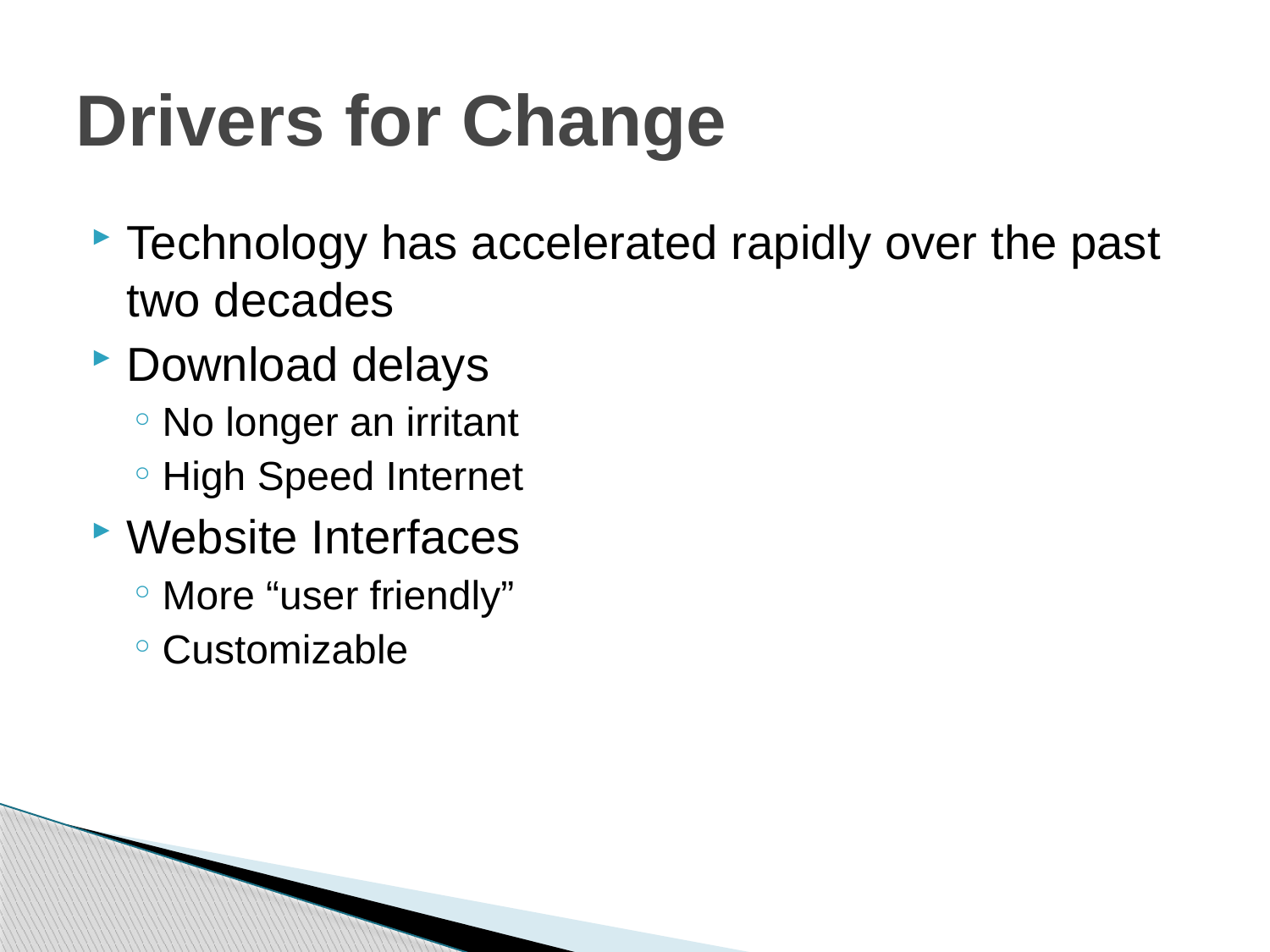

# Drivers for Change
Technology has accelerated rapidly over the past two decades
Download delays
No longer an irritant
High Speed Internet
Website Interfaces
More “user friendly”
Customizable